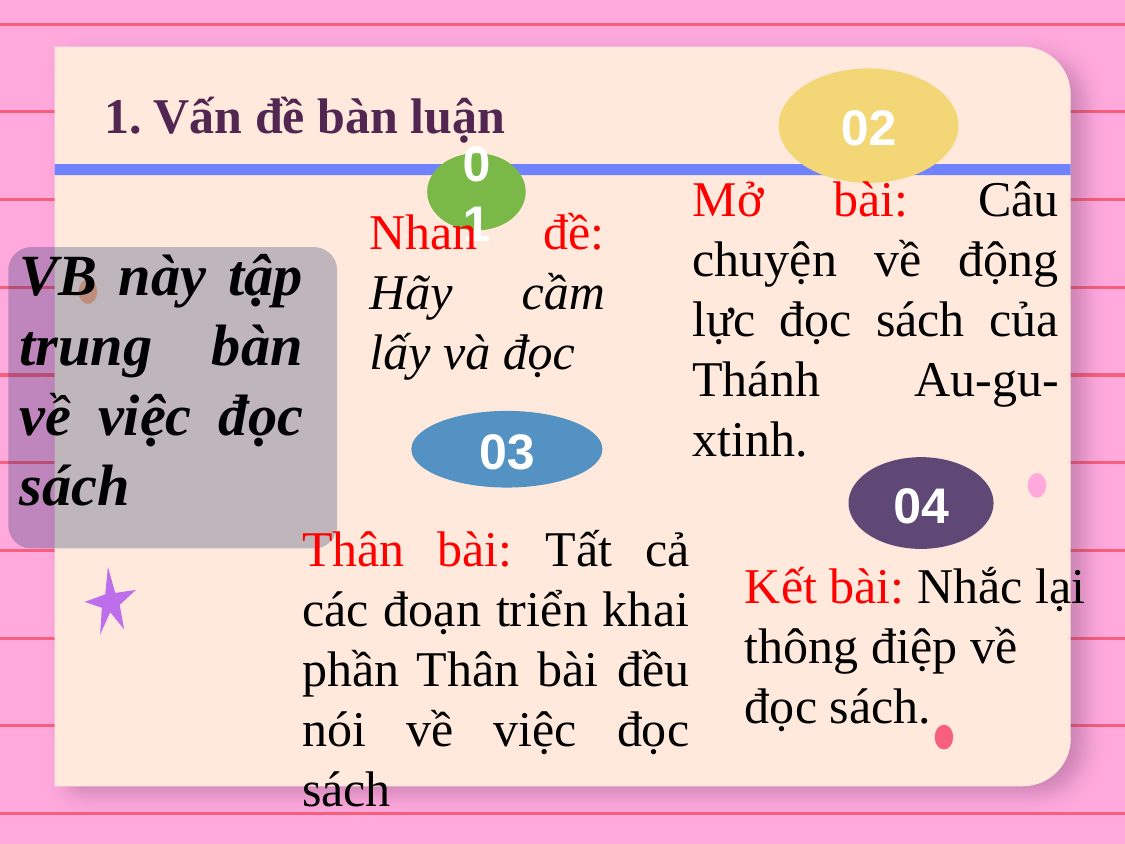

02
Mở bài: Câu chuyện về động lực đọc sách của Thánh Au-gu-xtinh.
# 1. Vấn đề bàn luận
01
Nhan đề: Hãy cầm lấy và đọc

VB này tập trung bàn về việc đọc sách
03
Thân bài: Tất cả các đoạn triển khai phần Thân bài đều nói về việc đọc sách
04
Kết bài: Nhắc lại thông điệp về đọc sách.